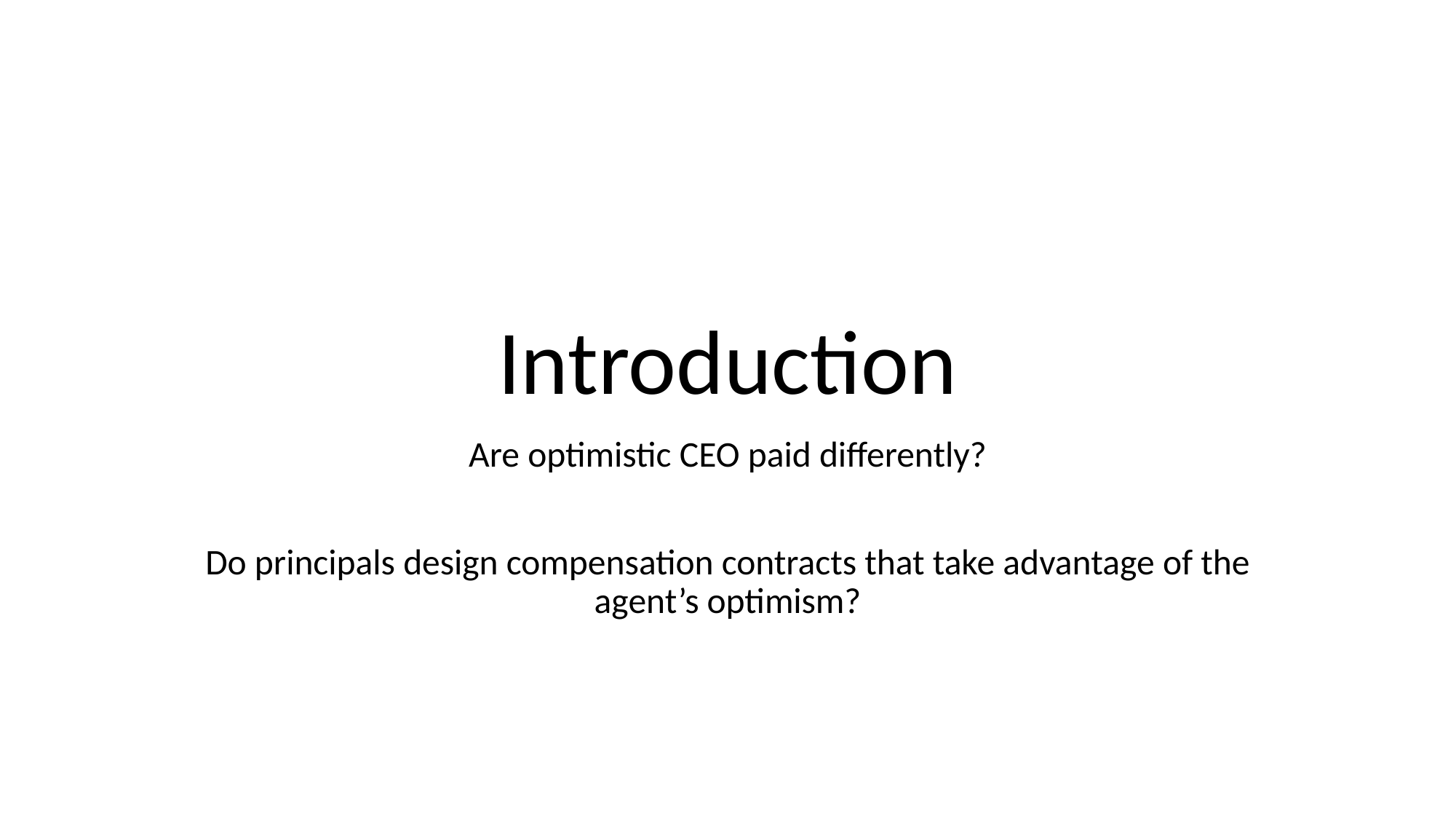

# Introduction
Are optimistic CEO paid differently?

Do principals design compensation contracts that take advantage of the agent’s optimism?